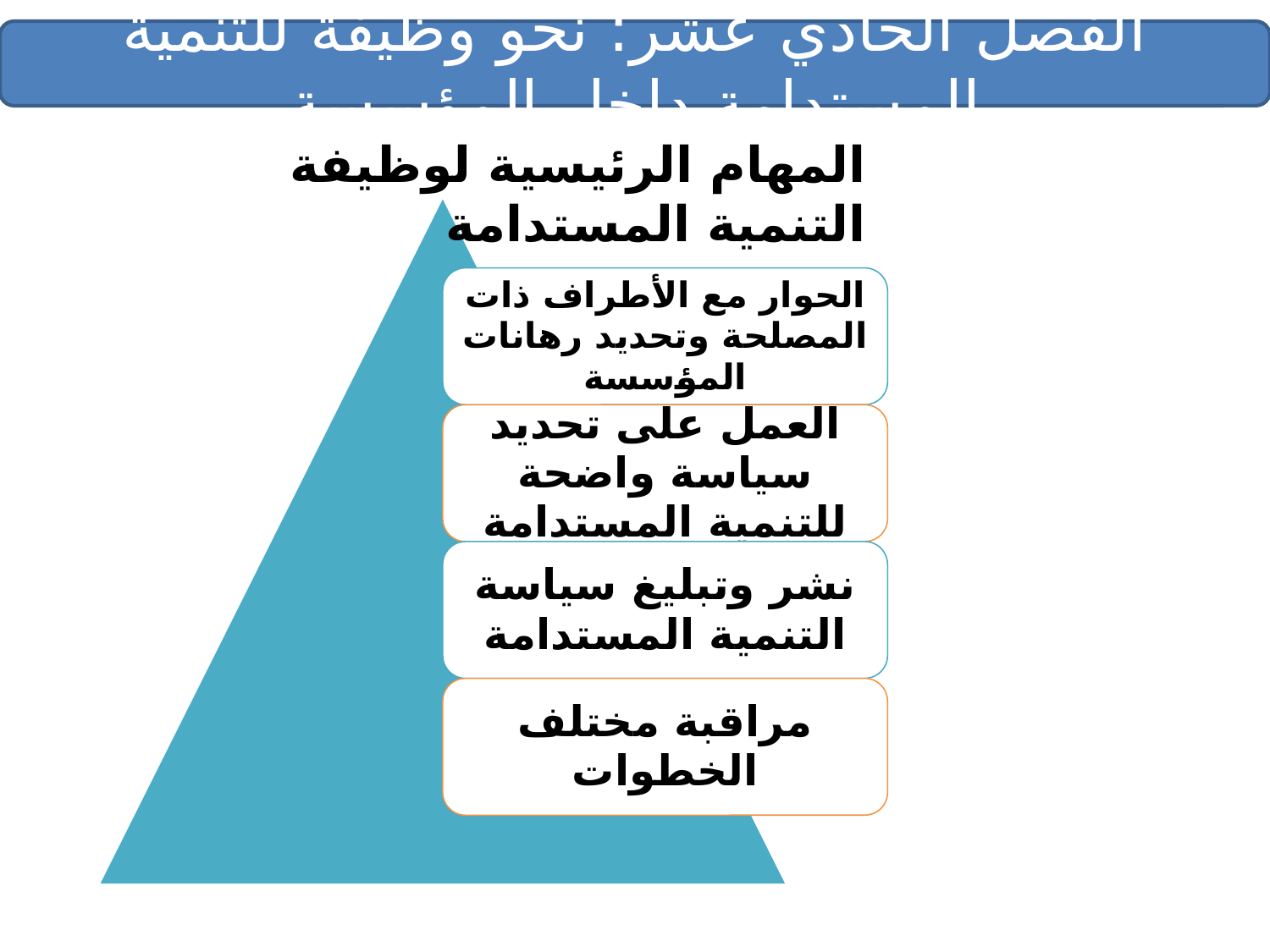

الفصل الحادي عشر: نحو وظيفة للتنمية المستدامة داخل المؤسسة
المهام الرئيسية لوظيفة التنمية المستدامة
العمل على تحديد سياسة واضحة للتنمية المستدامة
نشر وتبليغ سياسة التنمية المستدامة
مراقبة مختلف الخطوات